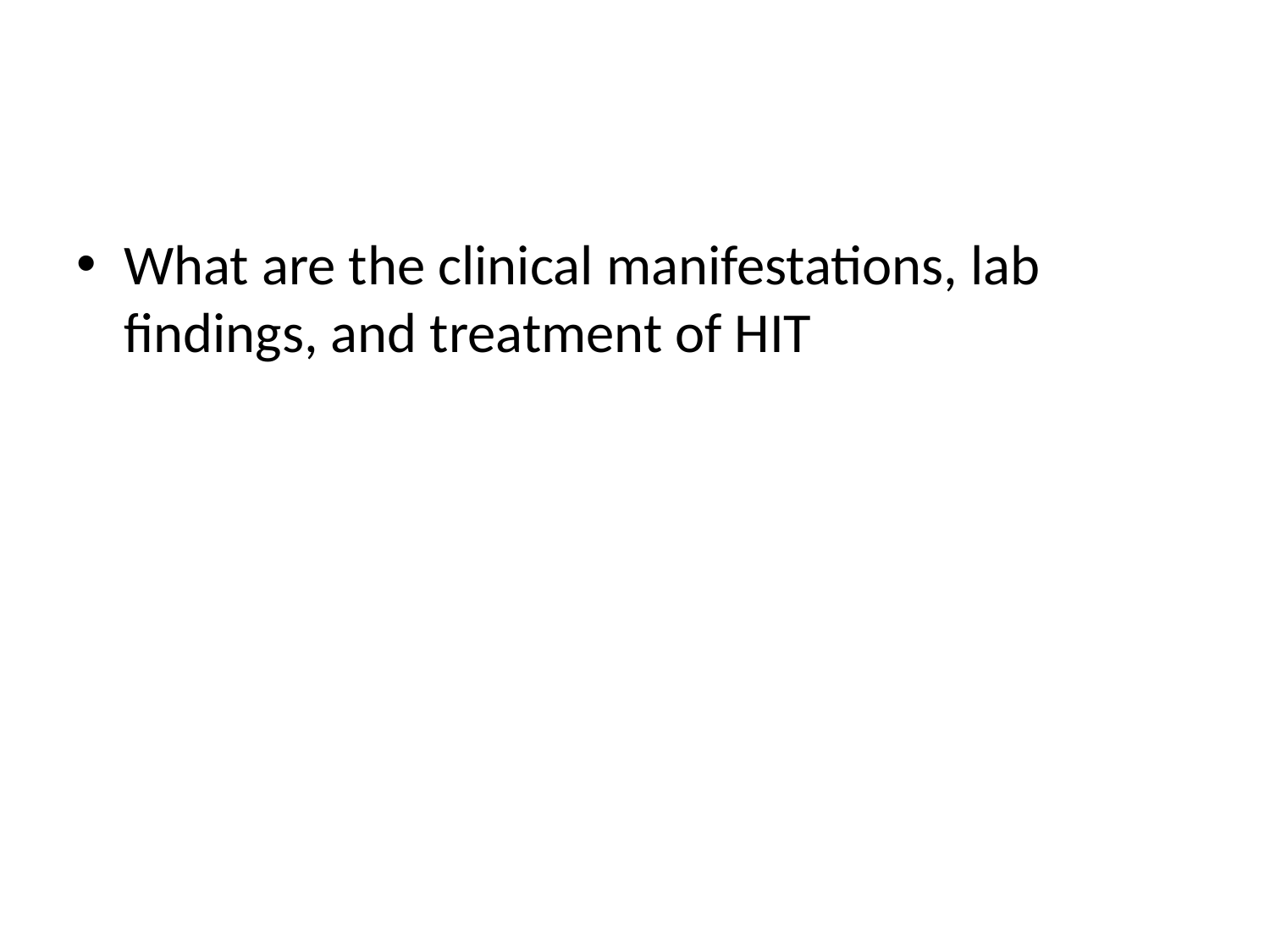

#
What are the clinical manifestations, lab findings, and treatment of HIT